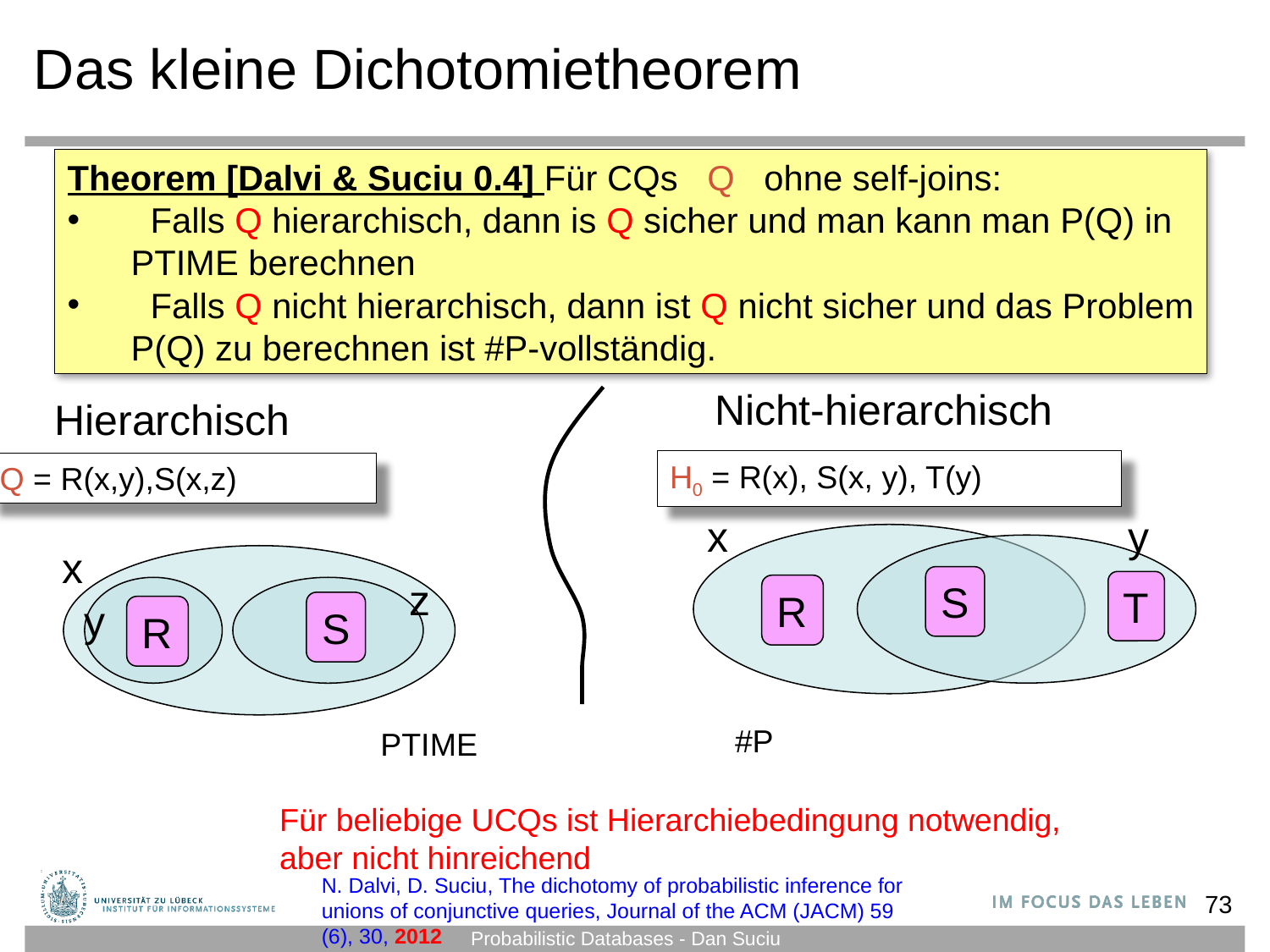

# Das kleine Dichotomietheorem
Theorem [Dalvi & Suciu 0.4] Für CQs   Q   ohne self-joins:
  Falls Q hierarchisch, dann is Q sicher und man kann man P(Q) in PTIME berechnen
  Falls Q nicht hierarchisch, dann ist Q nicht sicher und das Problem P(Q) zu berechnen ist #P-vollständig.
Nicht-hierarchisch
Hierarchisch

H0 = R(x), S(x, y), T(y)
Q = R(x,y),S(x,z)
x
y

x

z
S
T
R

y
S
R
#P
PTIME
Für beliebige UCQs ist Hierarchiebedingung notwendig,
aber nicht hinreichend
N. Dalvi, D. Suciu, The dichotomy of probabilistic inference for unions of conjunctive queries, Journal of the ACM (JACM) 59 (6), 30, 2012
73
Probabilistic Databases - Dan Suciu